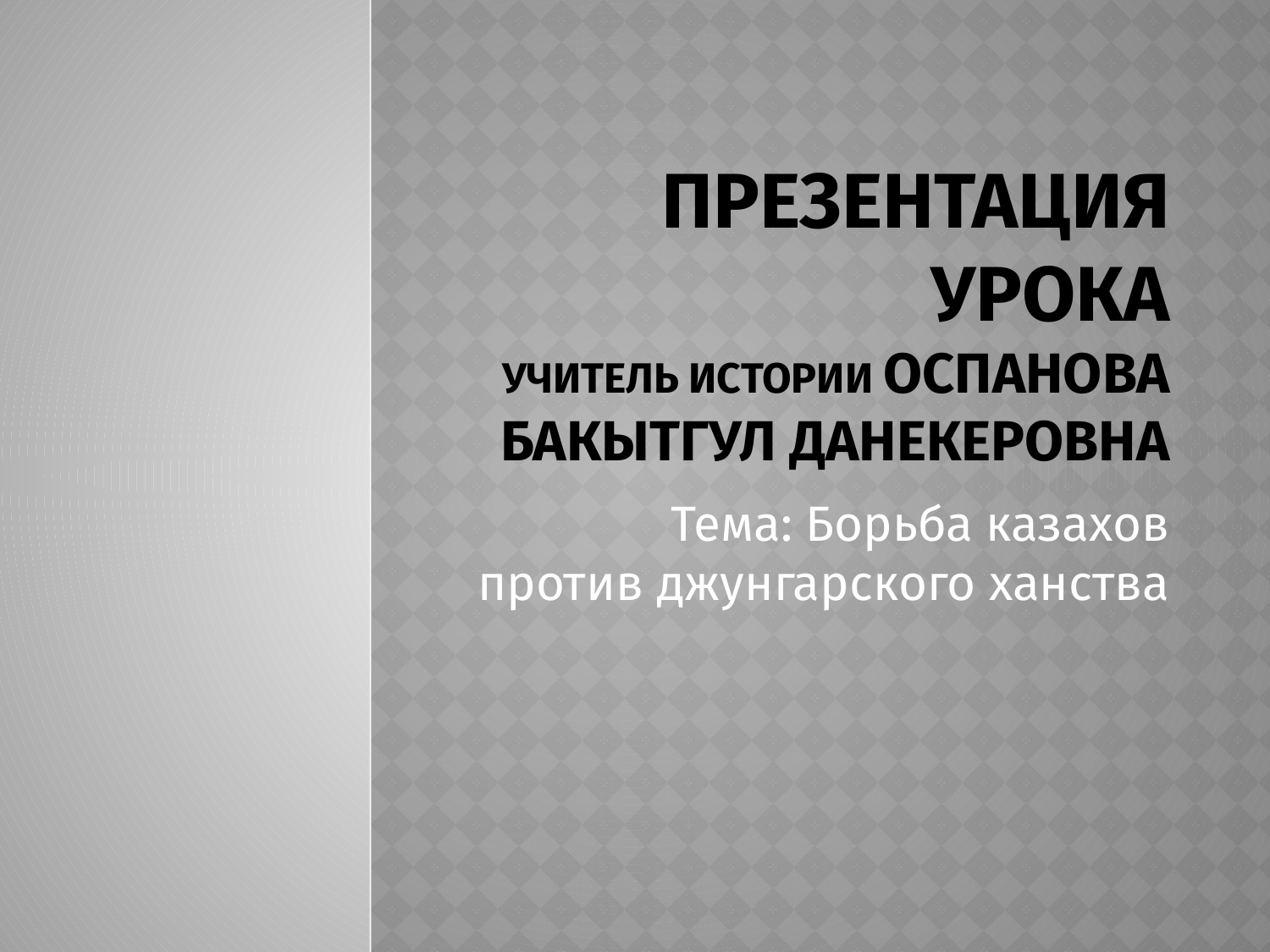

# Презентация урока учитель истории Оспанова Бакытгул Данекеровна
                      Тема: Борьба казахов против джунгарского ханства